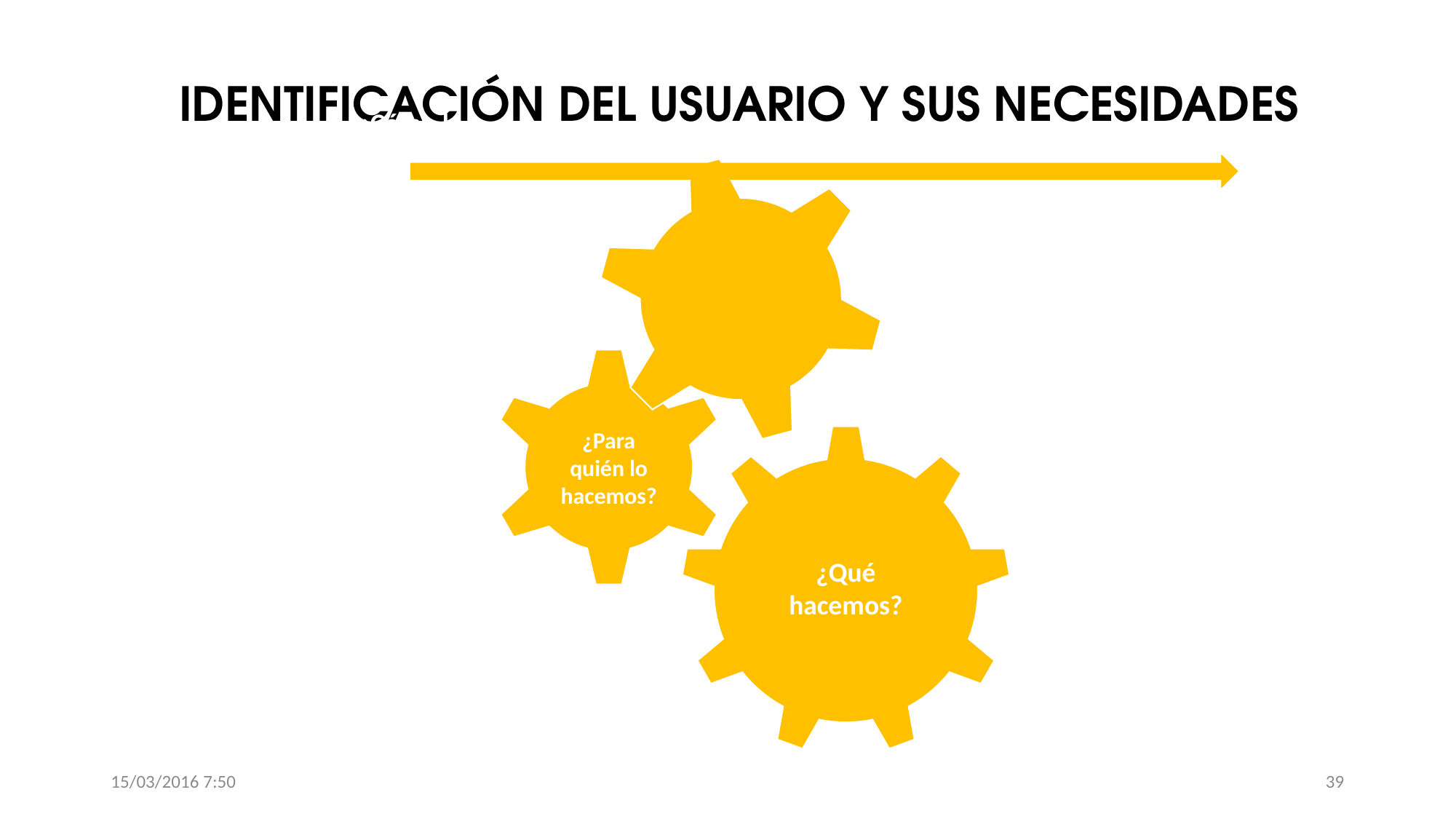

# IDENTIFICACIÓN DEL USUARIO Y SUS NECESIDADES
¿Qué hacemos?
¿Para quién lo hacemos?
¿Cómo lo hacemos?
15/03/2016 7:50
39